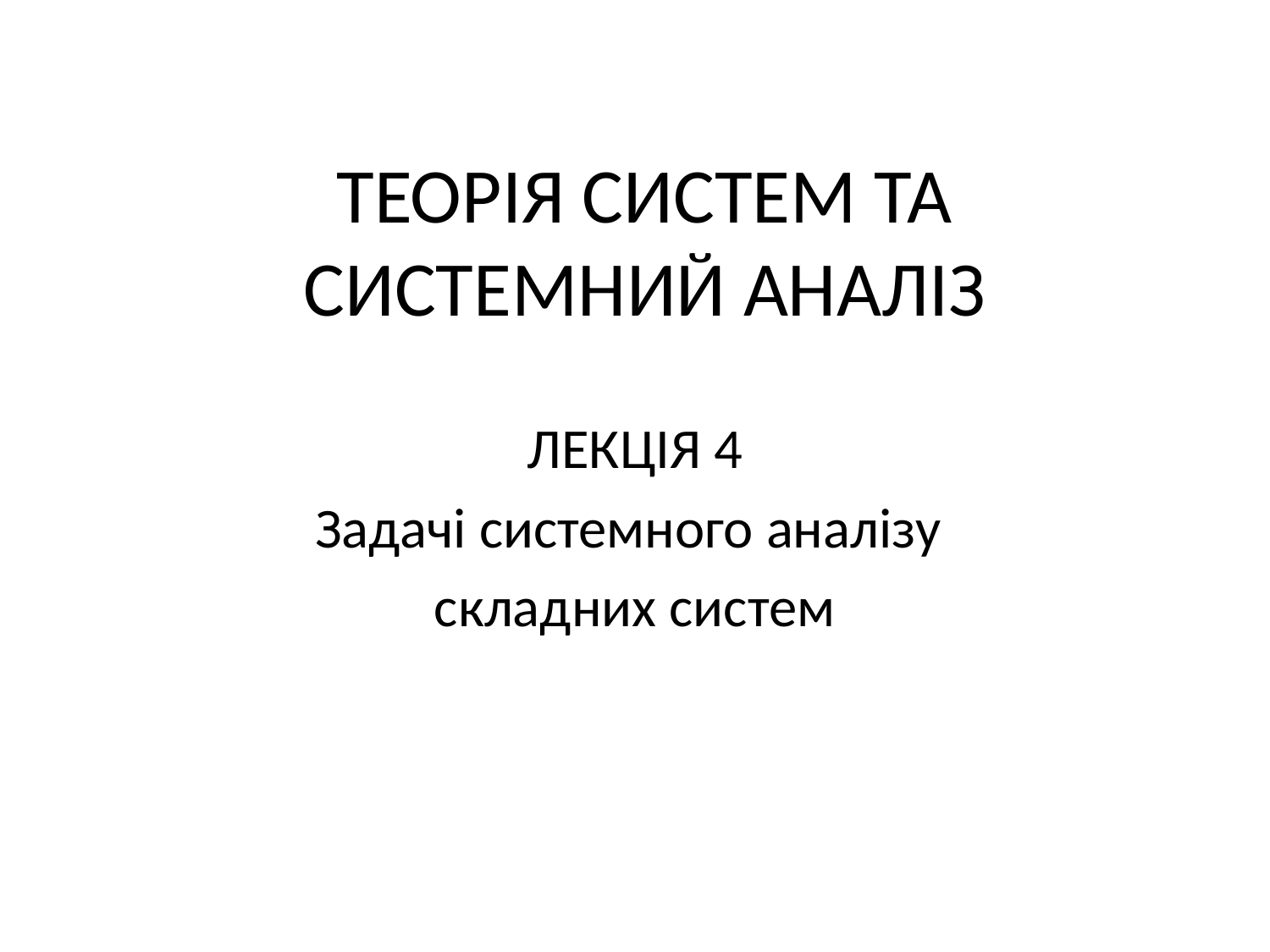

# ТЕОРІЯ СИСТЕМ ТА СИСТЕМНИЙ АНАЛІЗ
ЛЕКЦІЯ 4
Задачі системного аналізу
складних систем